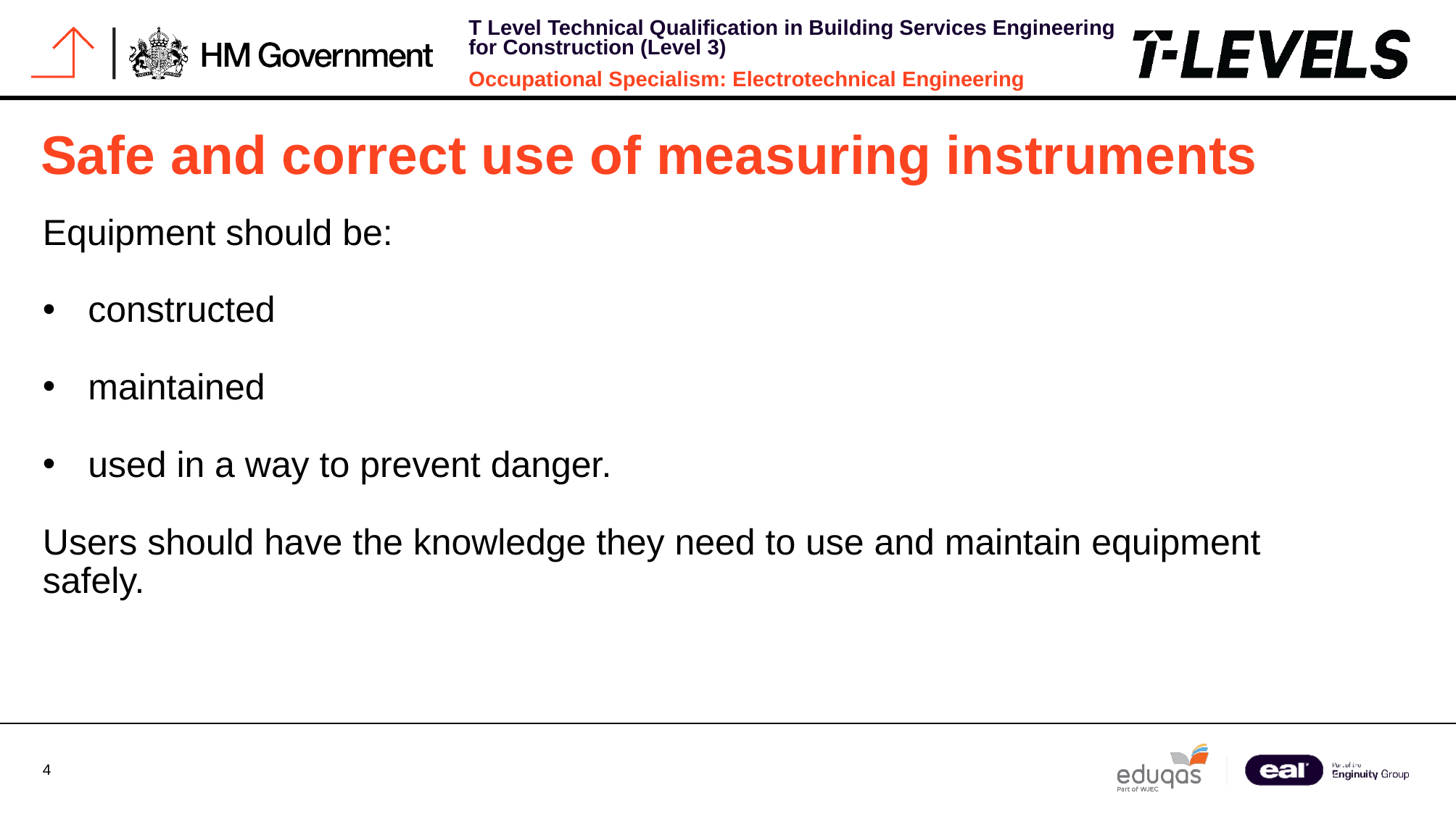

# Safe and correct use of measuring instruments
Equipment should be:
constructed
maintained
used in a way to prevent danger.
Users should have the knowledge they need to use and maintain equipment safely.